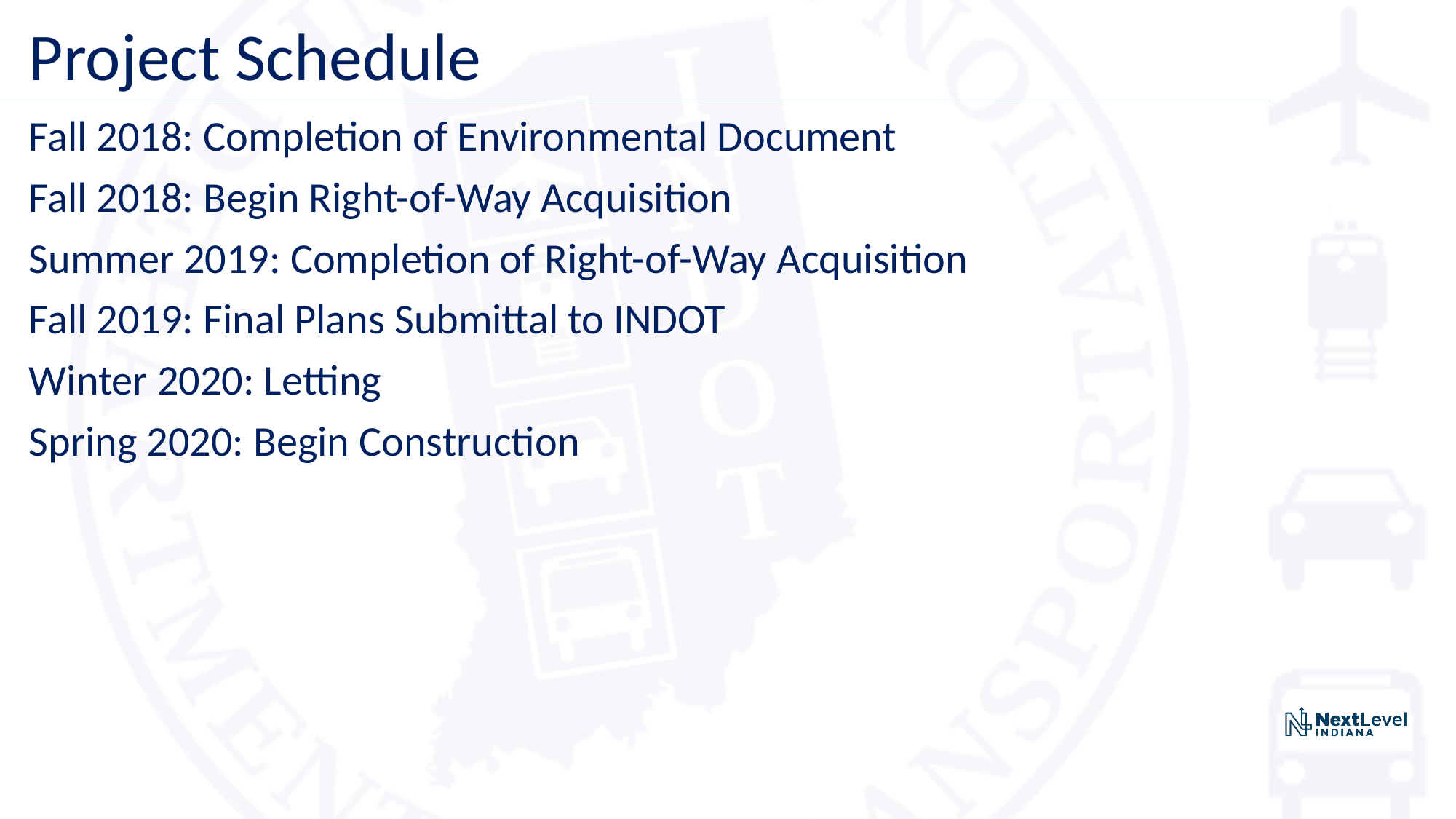

# Project Schedule
Fall 2018: Completion of Environmental Document
Fall 2018: Begin Right-of-Way Acquisition
Summer 2019: Completion of Right-of-Way Acquisition
Fall 2019: Final Plans Submittal to INDOT
Winter 2020: Letting
Spring 2020: Begin Construction